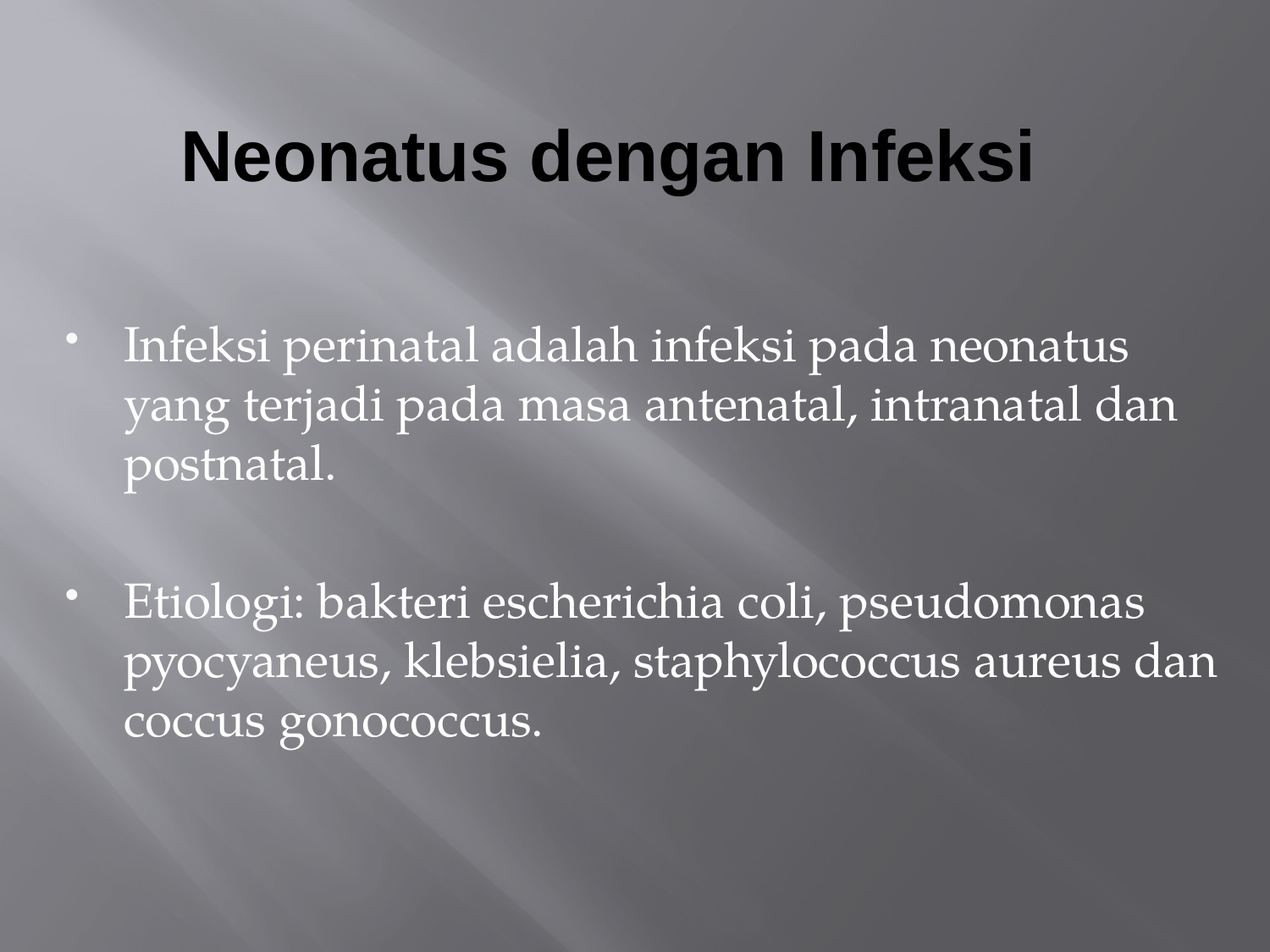

# Neonatus dengan Infeksi
Infeksi perinatal adalah infeksi pada neonatus yang terjadi pada masa antenatal, intranatal dan postnatal.

Etiologi: bakteri escherichia coli, pseudomonas pyocyaneus, klebsielia, staphylococcus aureus dan coccus gonococcus.